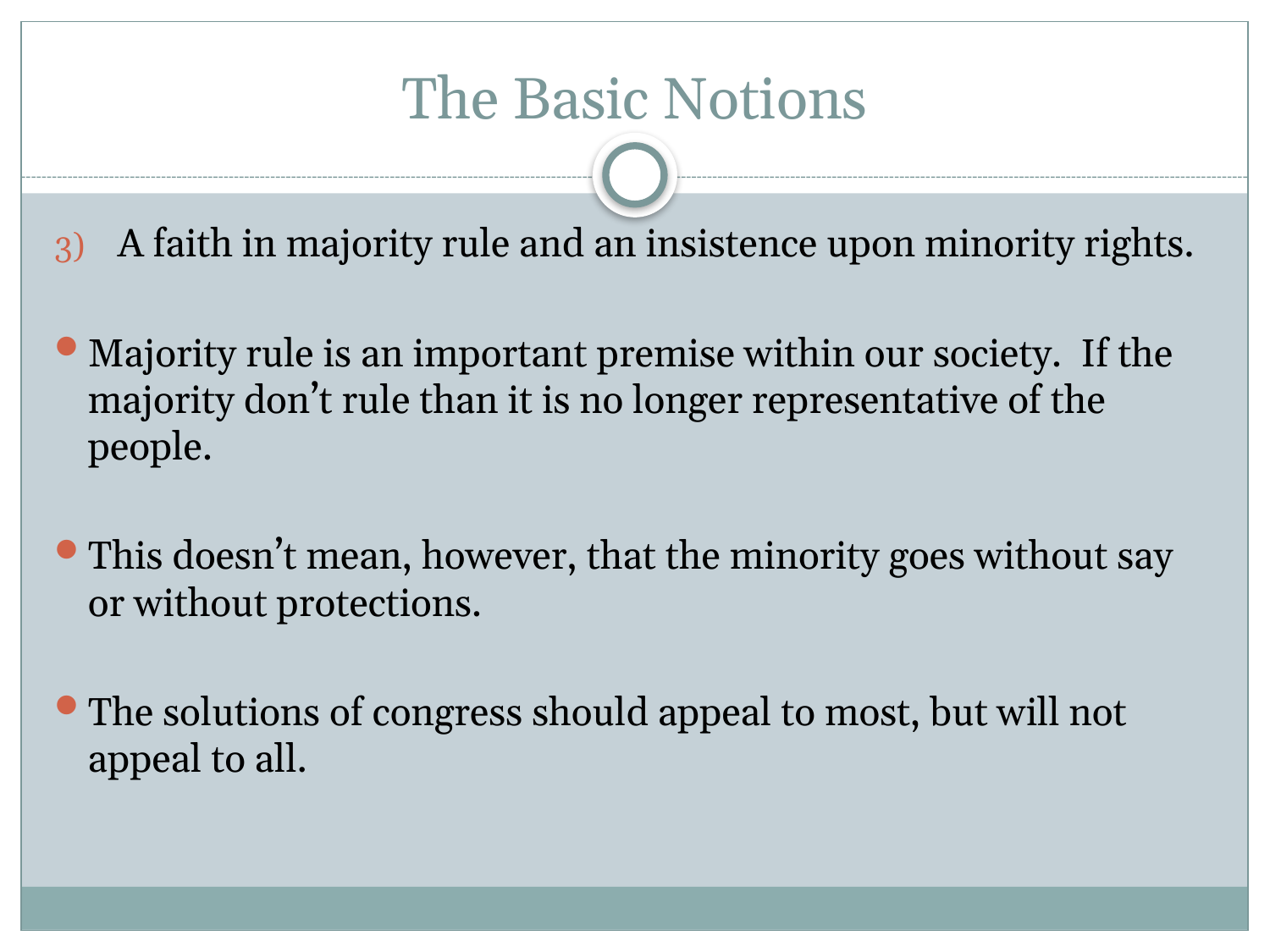

# The Basic Notions
A faith in majority rule and an insistence upon minority rights.

Majority rule is an important premise within our society.  If the majority don’t rule than it is no longer representative of the people.

This doesn’t mean, however, that the minority goes without say or without protections.

The solutions of congress should appeal to most, but will not appeal to all.